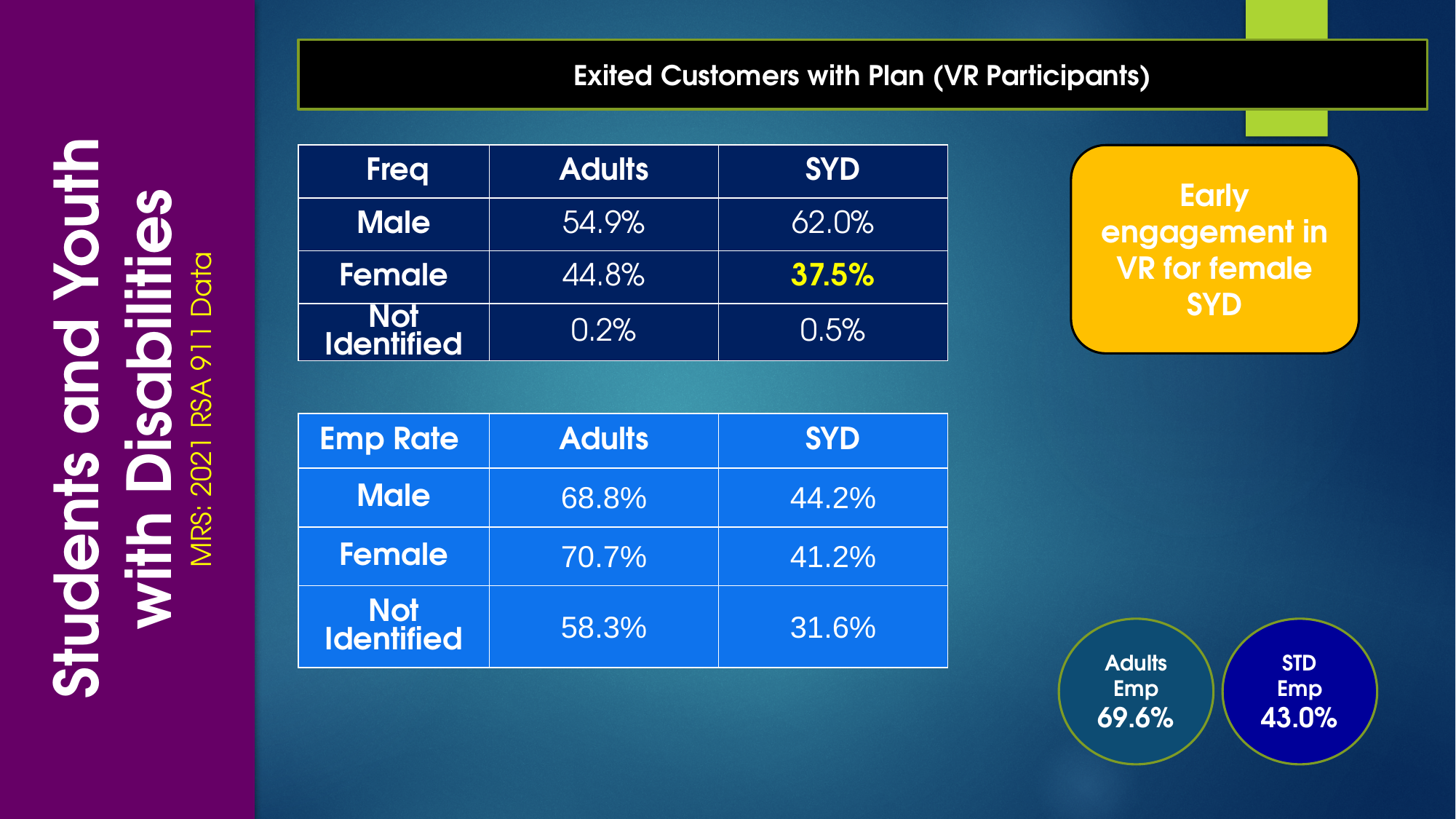

Students and Youth
with Disabilities
MRS: 2021 RSA 911 Data
Exited Customers with Plan (VR Participants)
| Freq | Adults | SYD |
| --- | --- | --- |
| Male | 54.9% | 62.0% |
| Female | 44.8% | 37.5% |
| Not Identified | 0.2% | 0.5% |
Early engagement in VR for female SYD
| Emp Rate | Adults | SYD |
| --- | --- | --- |
| Male | 68.8% | 44.2% |
| Female | 70.7% | 41.2% |
| Not Identified | 58.3% | 31.6% |
Adults
Emp
69.6%
STD
Emp
43.0%